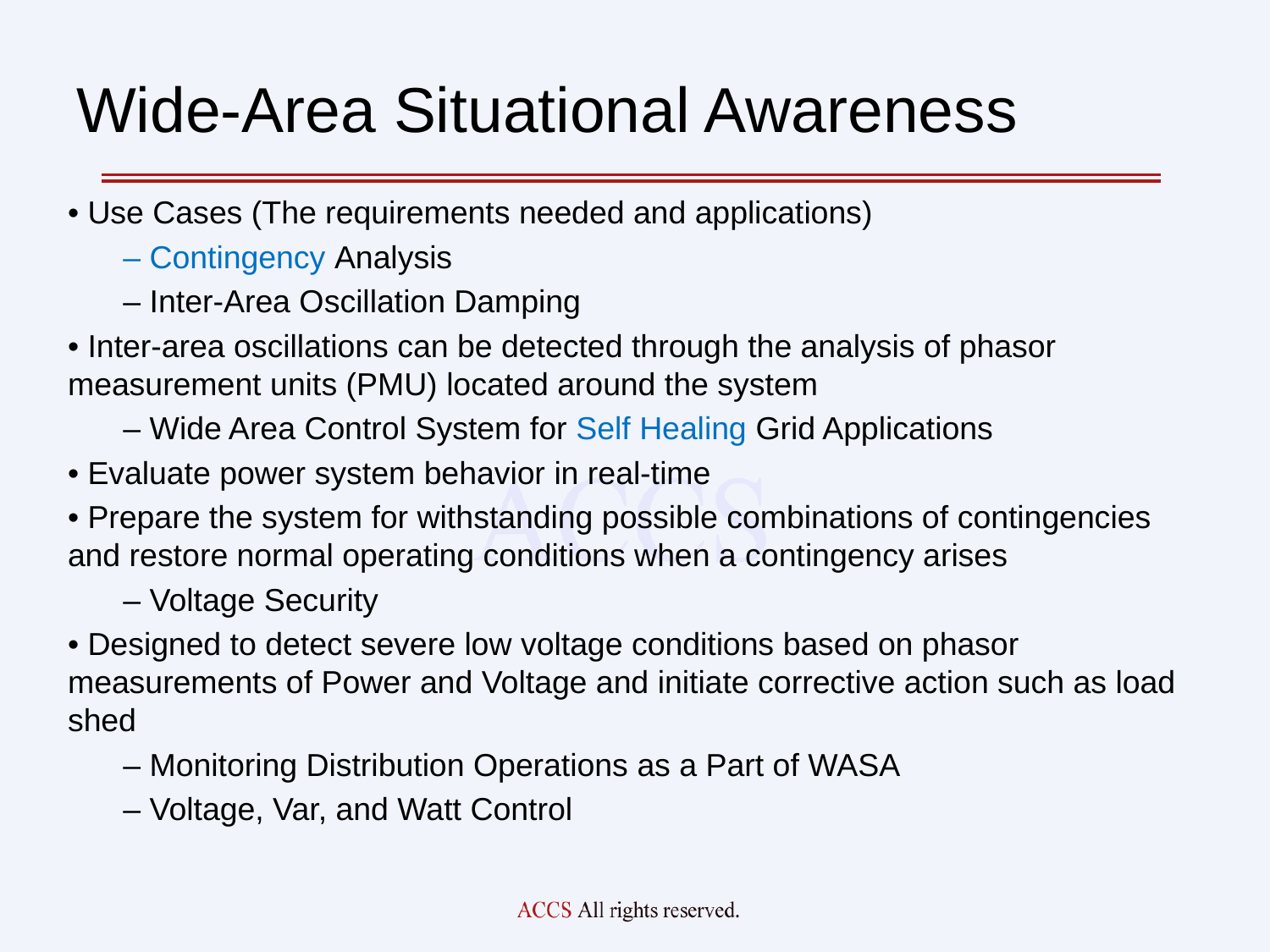

# Wide-Area Situational Awareness
• Use Cases (The requirements needed and applications)
– Contingency Analysis
– Inter-Area Oscillation Damping
• Inter-area oscillations can be detected through the analysis of phasor measurement units (PMU) located around the system
– Wide Area Control System for Self Healing Grid Applications
• Evaluate power system behavior in real-time
• Prepare the system for withstanding possible combinations of contingencies and restore normal operating conditions when a contingency arises
– Voltage Security
• Designed to detect severe low voltage conditions based on phasor measurements of Power and Voltage and initiate corrective action such as load shed
– Monitoring Distribution Operations as a Part of WASA
– Voltage, Var, and Watt Control